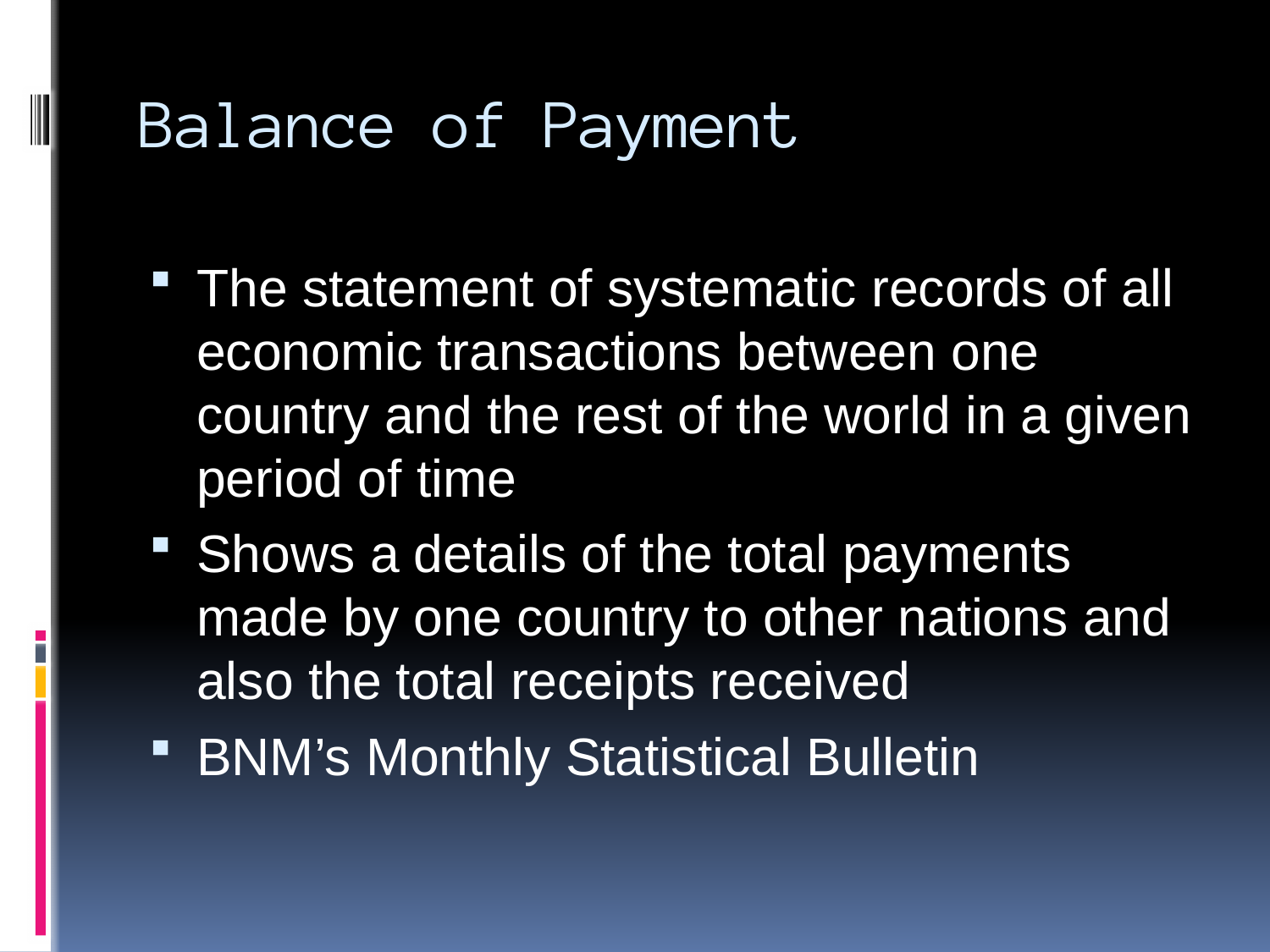

# Balance of Payment
The statement of systematic records of all economic transactions between one country and the rest of the world in a given period of time
Shows a details of the total payments made by one country to other nations and also the total receipts received
BNM’s Monthly Statistical Bulletin